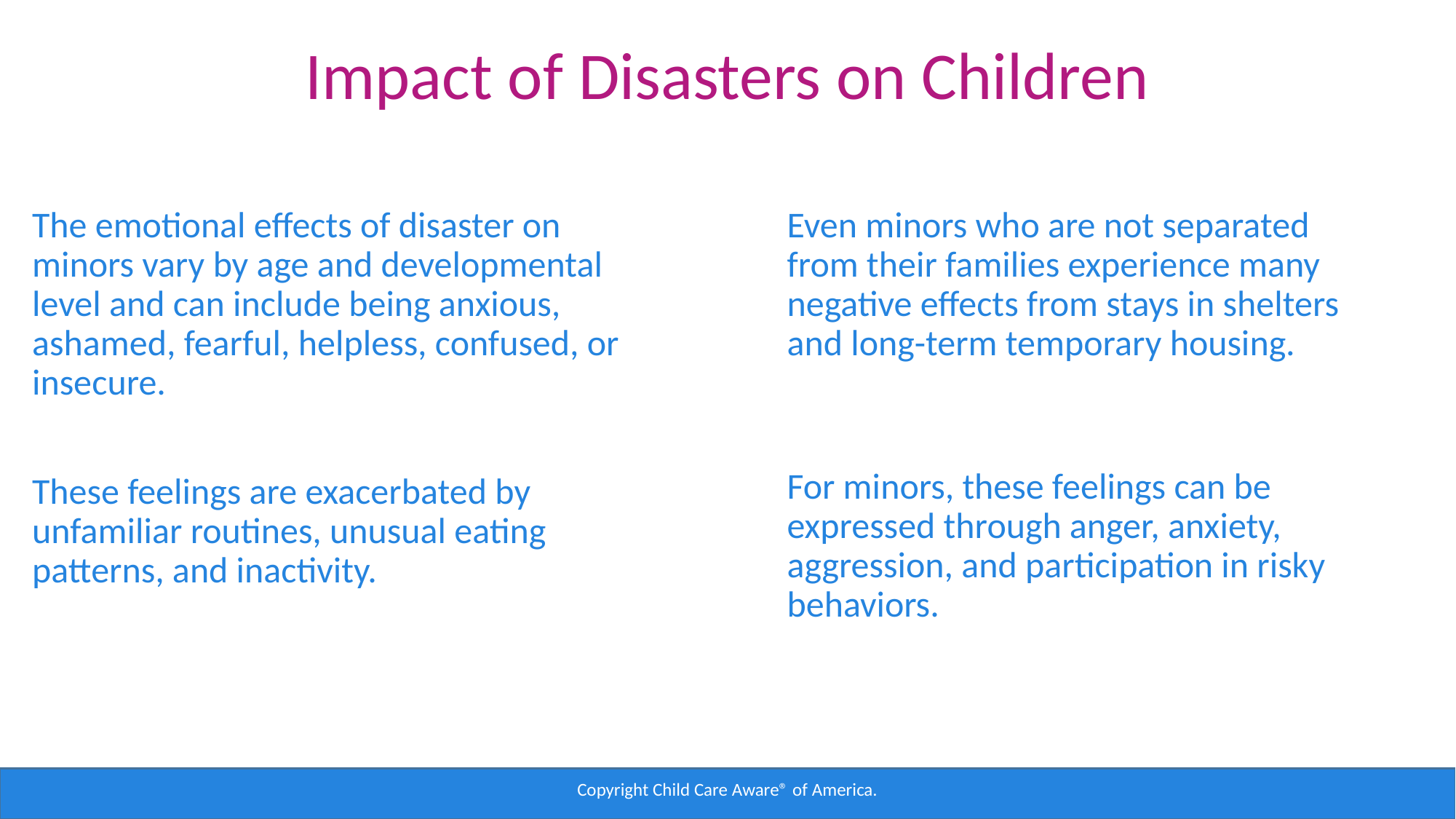

# Impact of Disasters on Children
The emotional effects of disaster on minors vary by age and developmental level and can include being anxious, ashamed, fearful, helpless, confused, or insecure.

These feelings are exacerbated by unfamiliar routines, unusual eating patterns, and inactivity.
Even minors who are not separated from their families experience many negative effects from stays in shelters and long-term temporary housing.

For minors, these feelings can be expressed through anger, anxiety, aggression, and participation in risky behaviors.
Copyright Child Care Aware® of America.